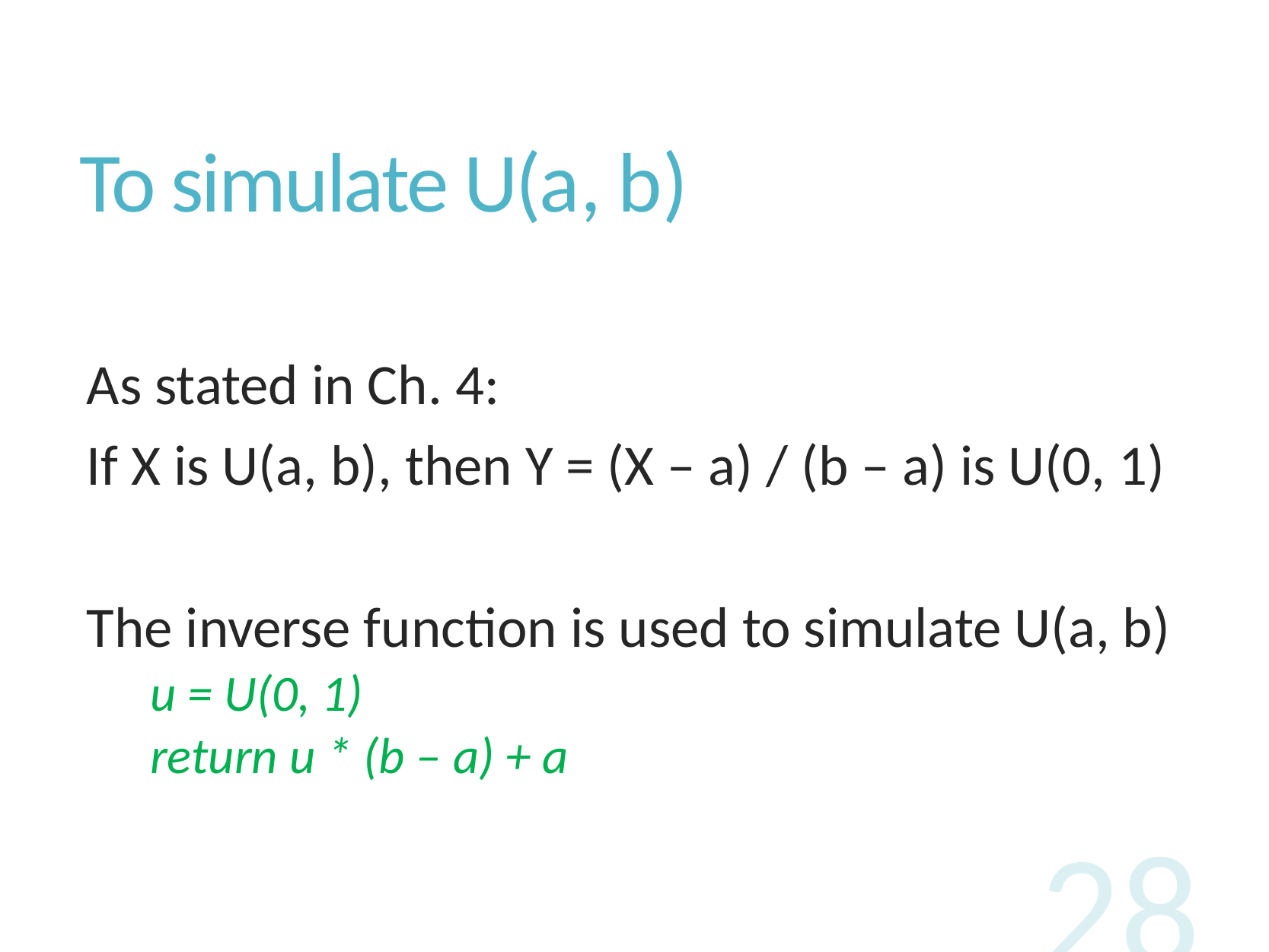

# To simulate U(a, b)
As stated in Ch. 4:
If X is U(a, b), then Y = (X – a) / (b – a) is U(0, 1)

The inverse function is used to simulate U(a, b)
u = U(0, 1)
return u * (b – a) + a

28